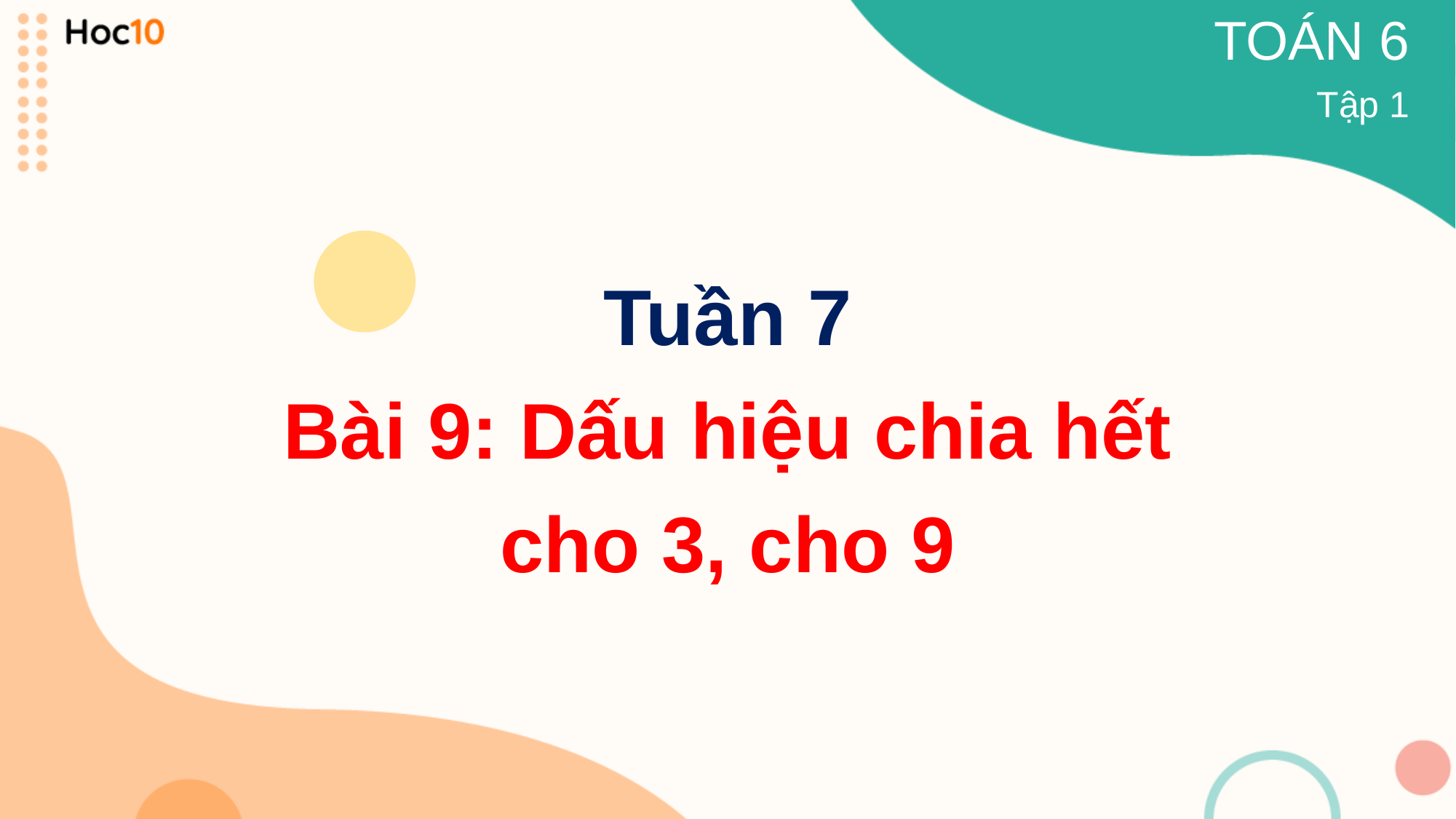

TOÁN 6
Tập 1
Tuần 7
Bài 9: Dấu hiệu chia hết
cho 3, cho 9